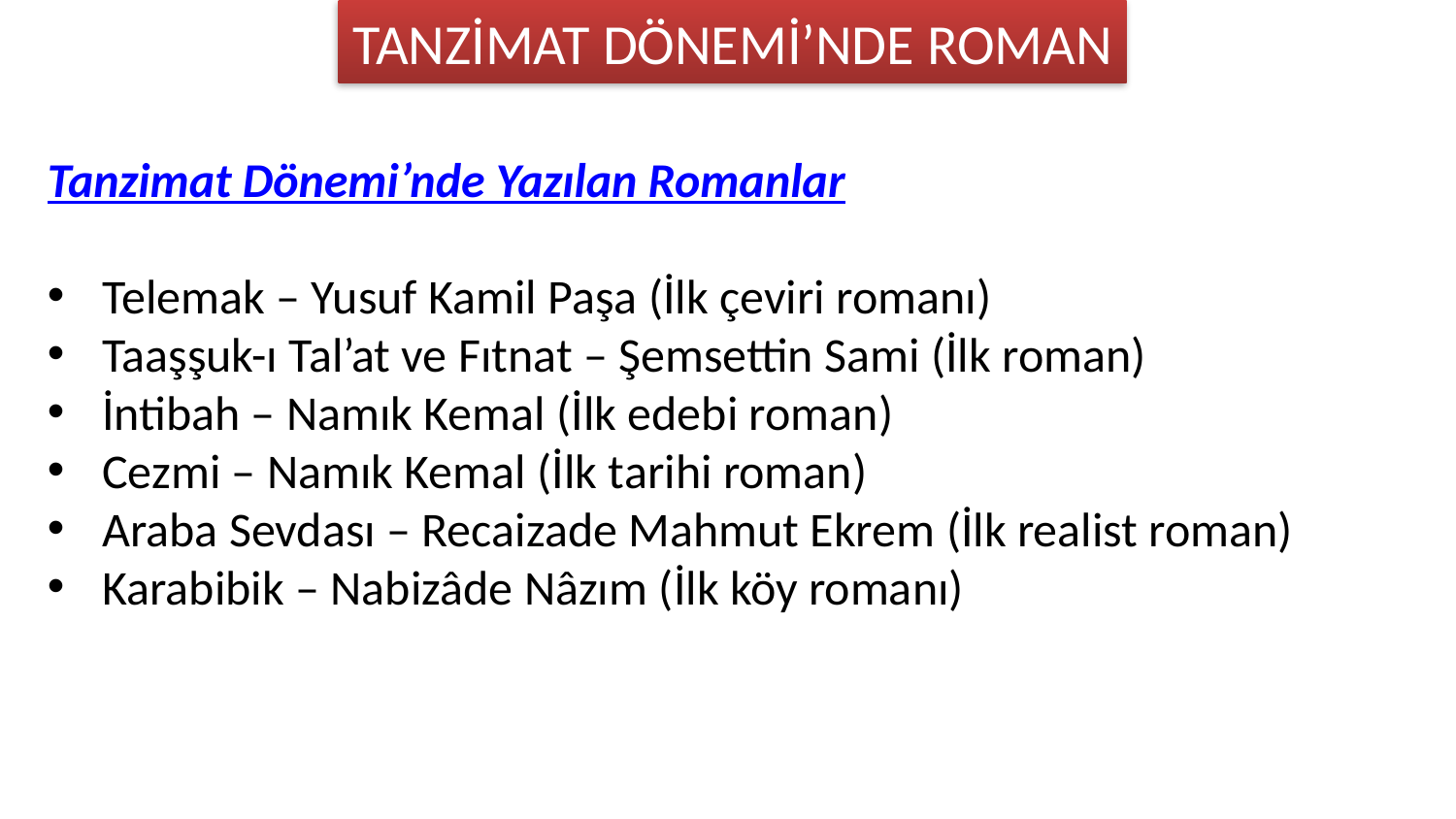

TANZİMAT DÖNEMİ’NDE ROMAN

Tanzimat Dönemi’nde Yazılan Romanlar

Telemak – Yusuf Kamil Paşa (İlk çeviri romanı)
Taaşşuk-ı Tal’at ve Fıtnat – Şemsettin Sami (İlk roman)
İntibah – Namık Kemal (İlk edebi roman)
Cezmi – Namık Kemal (İlk tarihi roman)
Araba Sevdası – Recaizade Mahmut Ekrem (İlk realist roman)
Karabibik – Nabizâde Nâzım (İlk köy romanı)